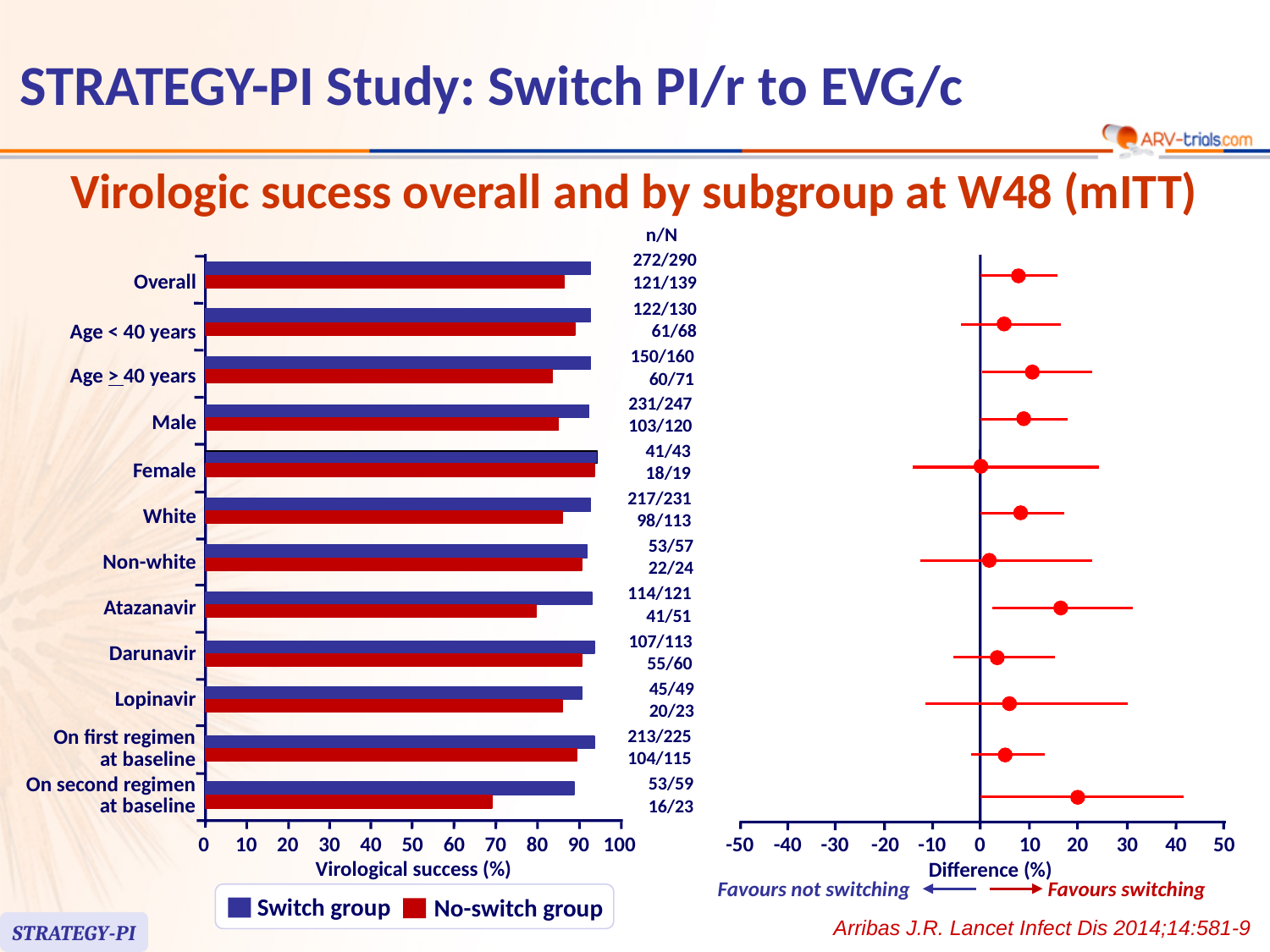

# STRATEGY-PI Study: Switch PI/r to EVG/c
Virologic sucess overall and by subgroup at W48 (mITT)
n/N
272/290
121/139

Overall

122/130
61/68

Age < 40 years

150/160
60/71

Age > 40 years

231/247
103/120

Male

41/43
18/19

Female

217/231
98/113

White

53/57
22/24

Non-white

114/121
41/51

Atazanavir

107/113
55/60

Darunavir

45/49
20/23

Lopinavir

213/225
104/115

On first regimen
at baseline

53/59
16/23

On second regimen
at baseline

0
10
20
30
40
50
60
70
80
90
100
-50
-40
-30
-20
-10
0
10
20
30
40
50
Virological success (%)
Difference (%)
Favours not switching
Favours switching

Switch group
No-switch group

Arribas J.R. Lancet Infect Dis 2014;14:581-9
STRATEGY-PI